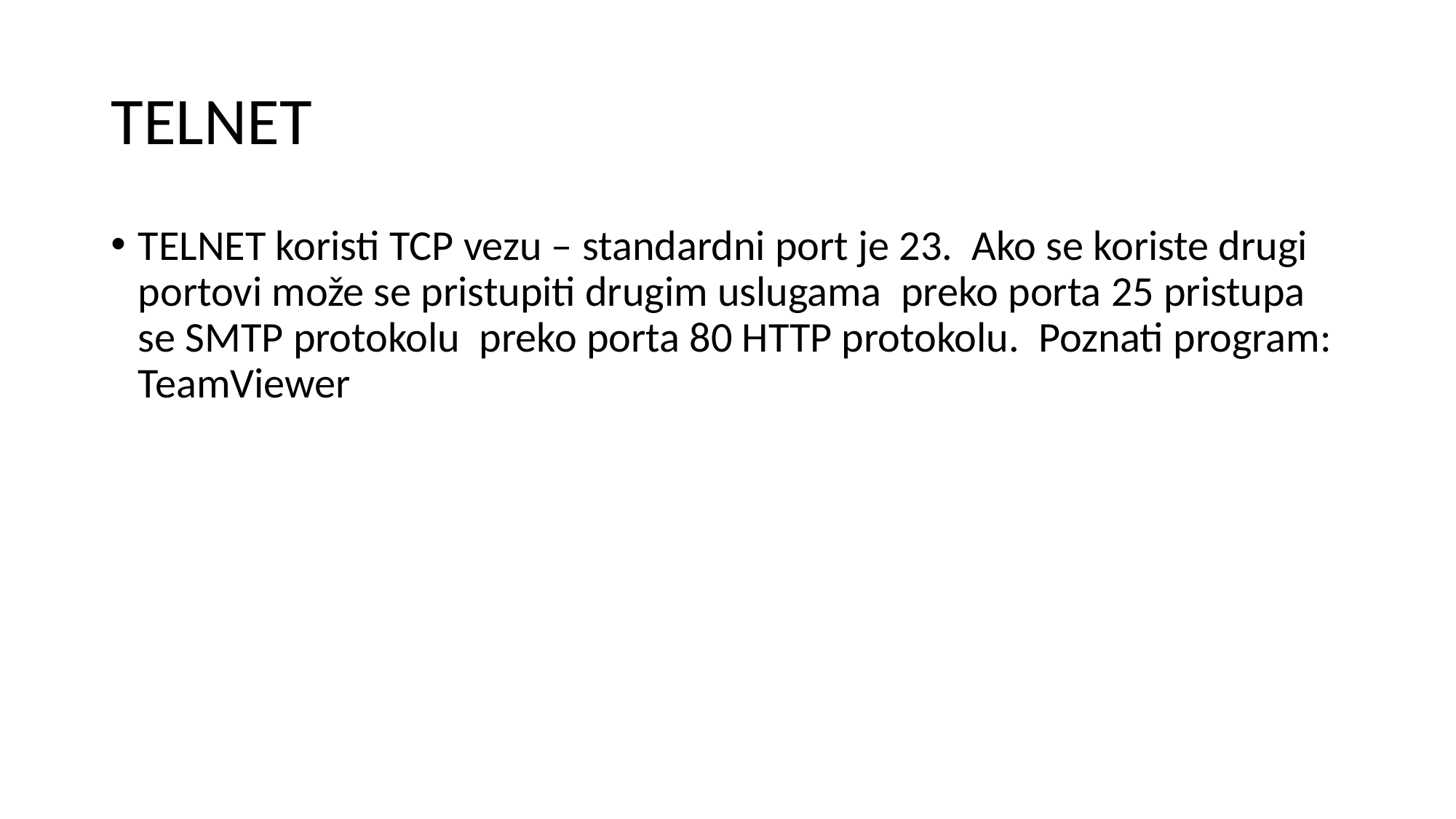

# TELNET
TELNET koristi TCP vezu – standardni port je 23.  Ako se koriste drugi portovi može se pristupiti drugim uslugama  preko porta 25 pristupa se SMTP protokolu  preko porta 80 HTTP protokolu.  Poznati program: TeamViewer